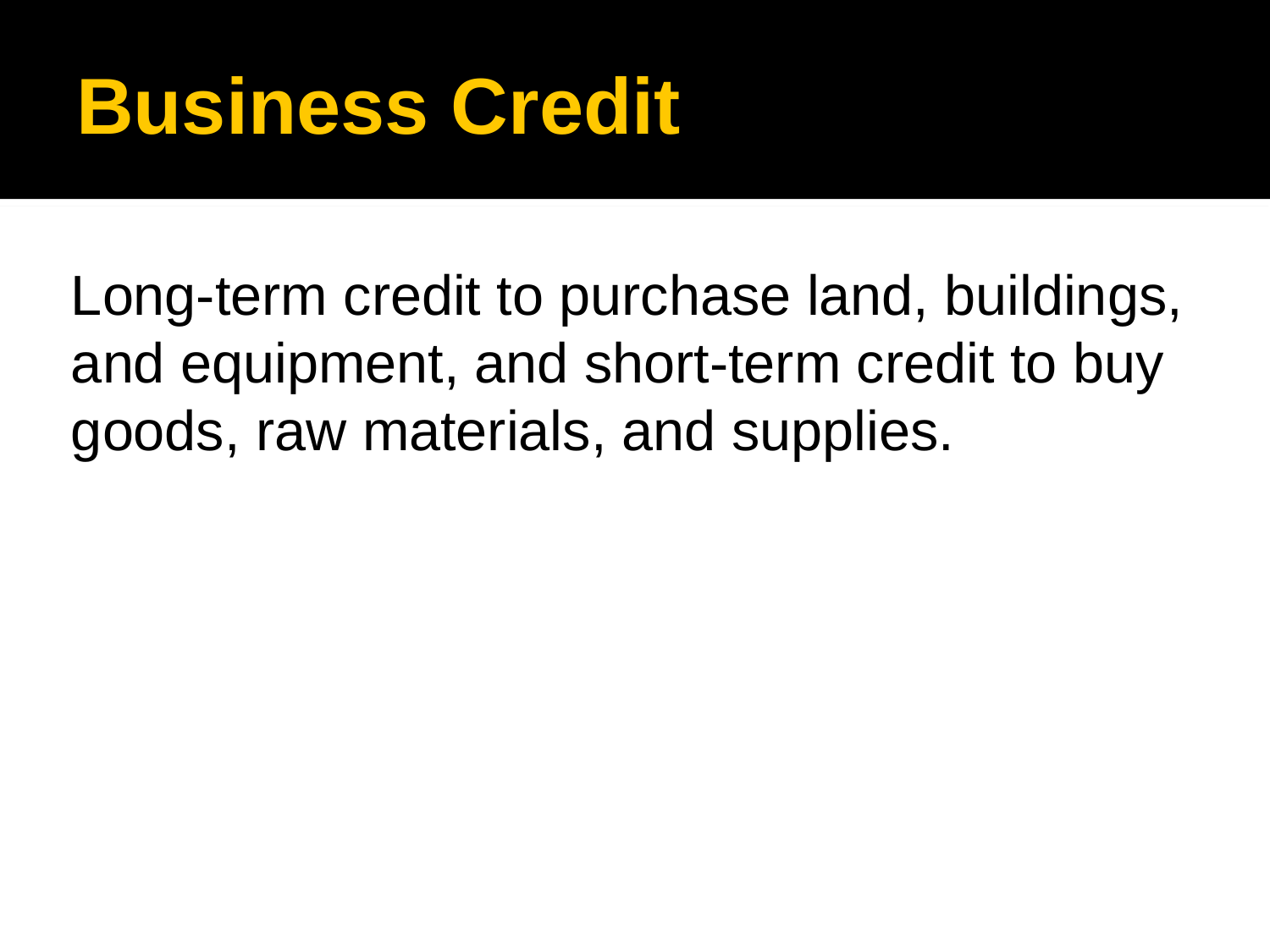

# Business Credit
Long-term credit to purchase land, buildings, and equipment, and short-term credit to buy goods, raw materials, and supplies.